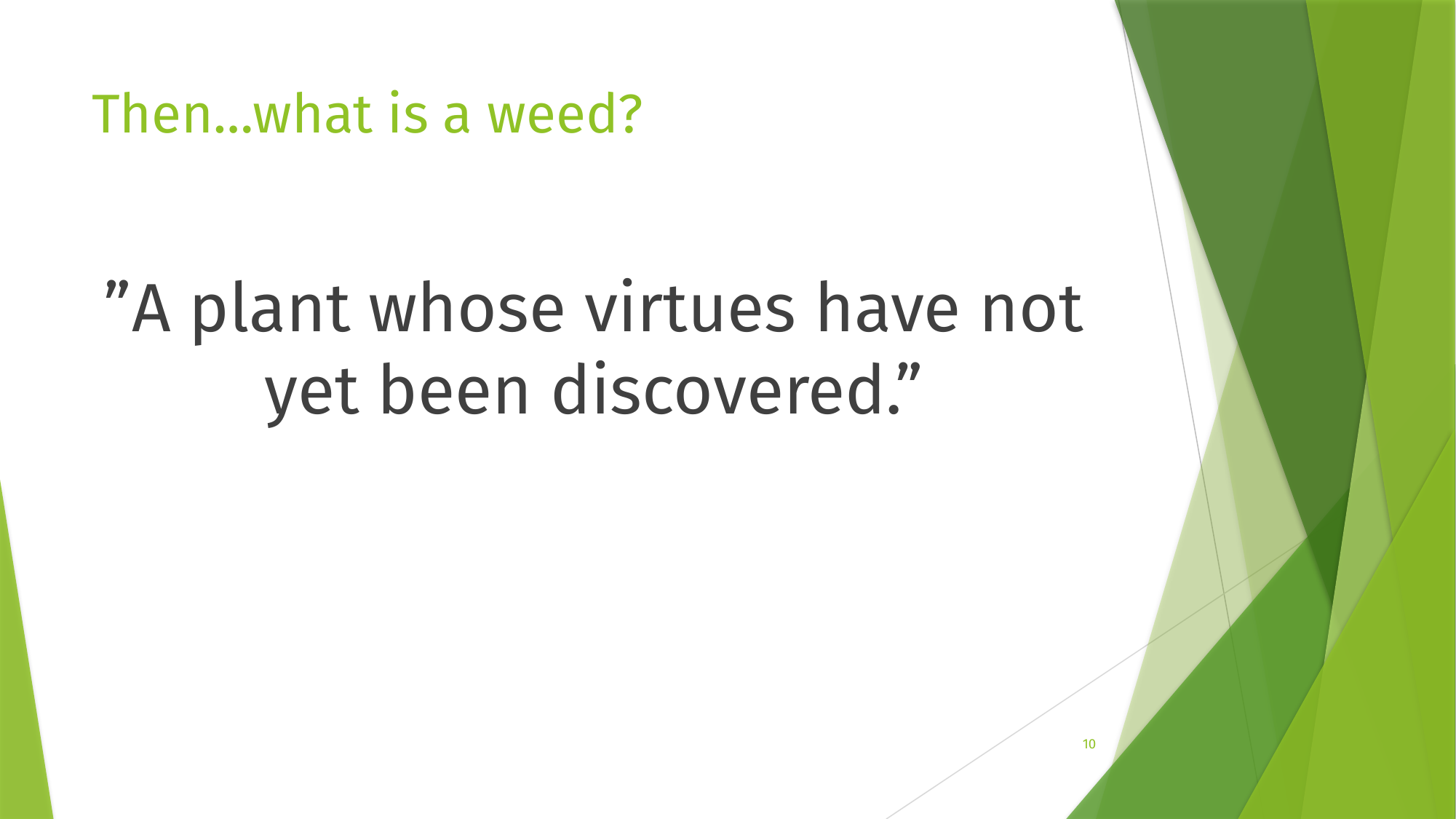

# Then…what is a weed?
”A plant whose virtues have not yet been discovered.”
10